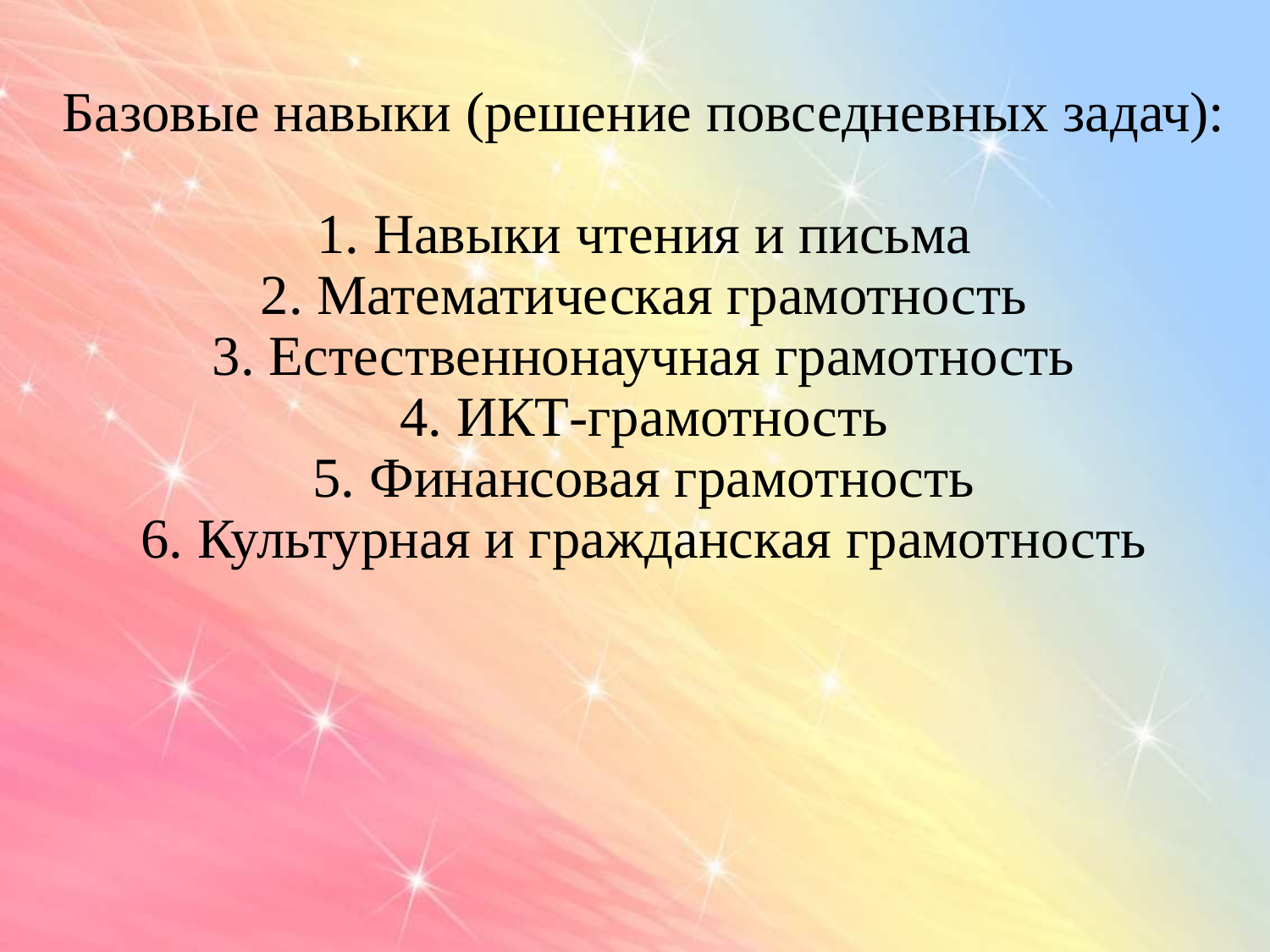

# Базовые навыки (решение повседневных задач): 1. Навыки чтения и письма 2. Математическая грамотность 3. Естественнонаучная грамотность 4. ИКТ-грамотность 5. Финансовая грамотность 6. Культурная и гражданская грамотность